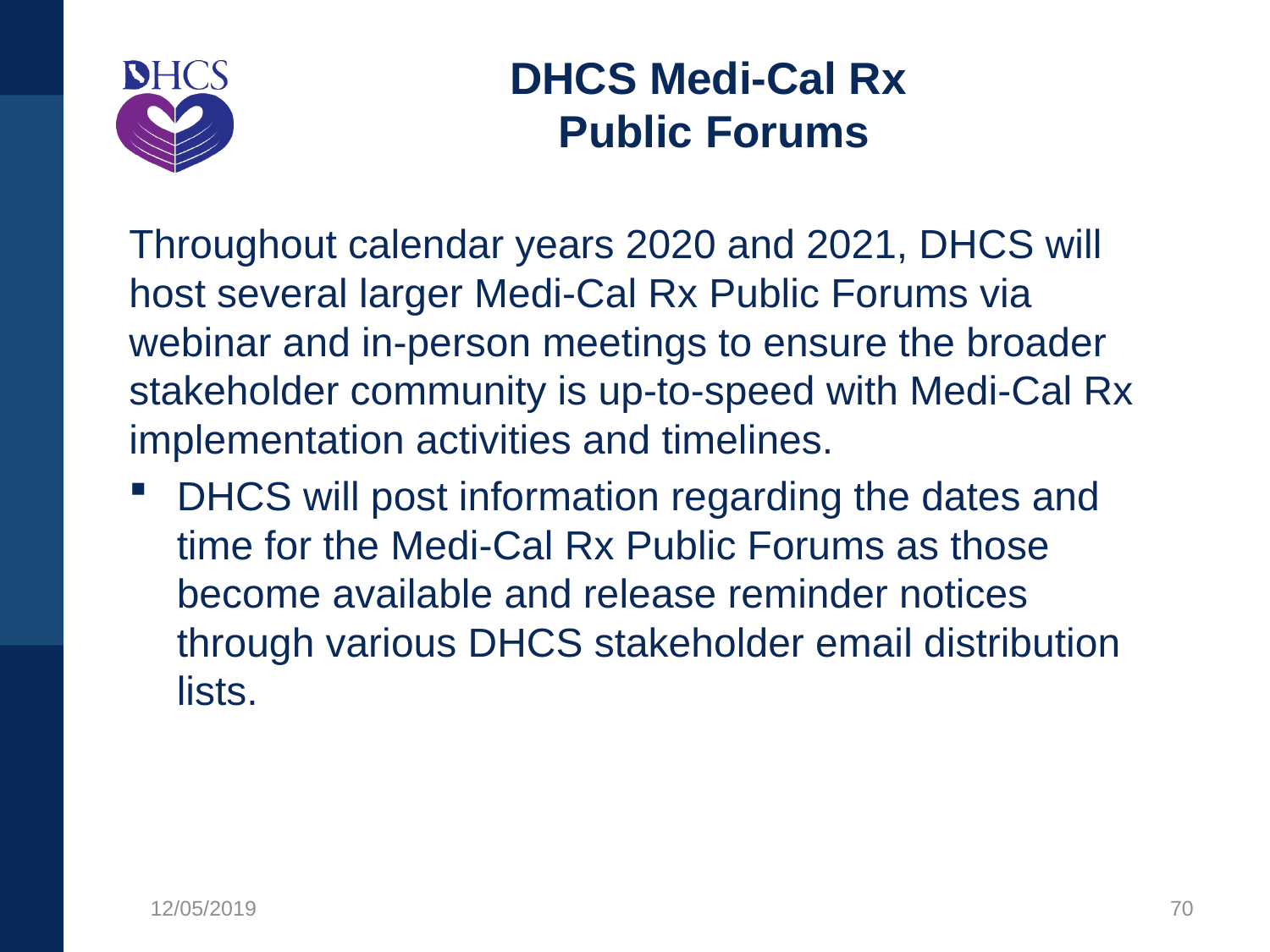

# DHCS Medi-Cal Rx Public Forums
Throughout calendar years 2020 and 2021, DHCS will host several larger Medi-Cal Rx Public Forums via webinar and in-person meetings to ensure the broader stakeholder community is up-to-speed with Medi-Cal Rx implementation activities and timelines.
DHCS will post information regarding the dates and time for the Medi-Cal Rx Public Forums as those become available and release reminder notices through various DHCS stakeholder email distribution lists.
12/05/2019
70